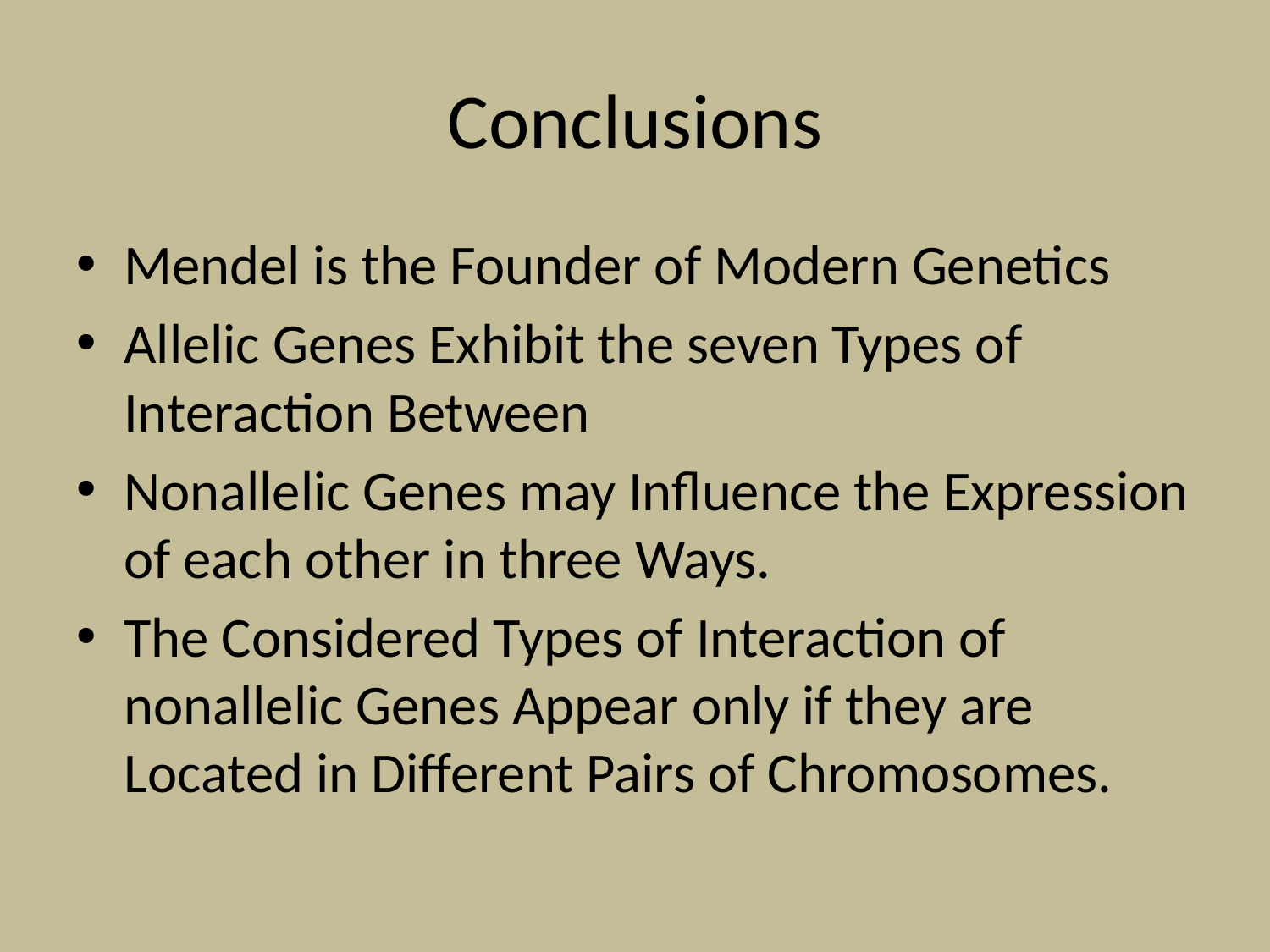

# Conclusions
Mendel is the Founder of Modern Genetics
Allelic Genes Exhibit the seven Types of Interaction Between
Nonallelic Genes may Influence the Expression of each other in three Ways.
The Considered Types of Interaction of nonallelic Genes Appear only if they are Located in Different Pairs of Chromosomes.